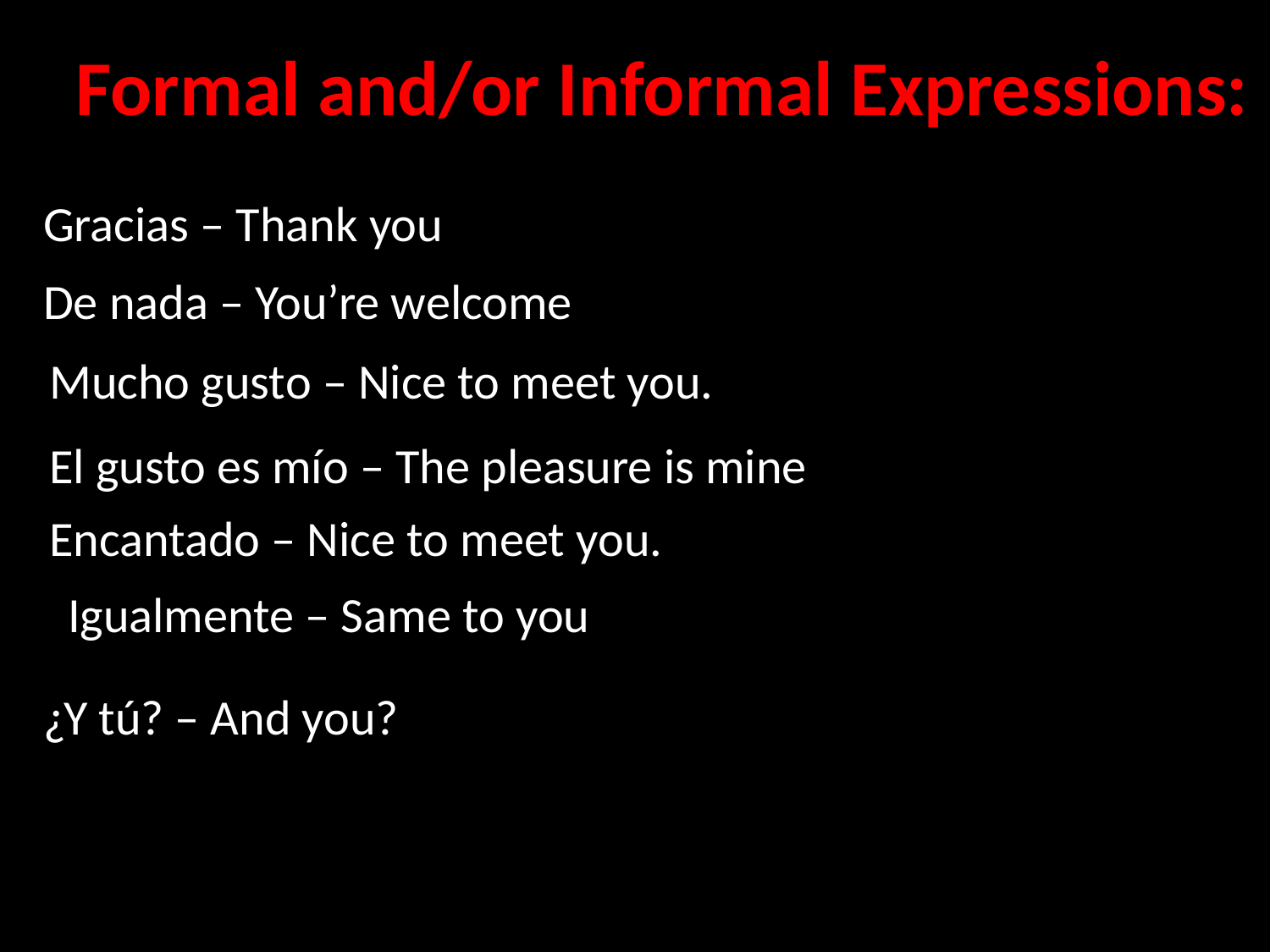

Formal and/or Informal Expressions:
Gracias – Thank you
De nada – You’re welcome
Mucho gusto – Nice to meet you.
El gusto es mío – The pleasure is mine
Encantado – Nice to meet you.
Igualmente – Same to you
¿Y tú? – And you?